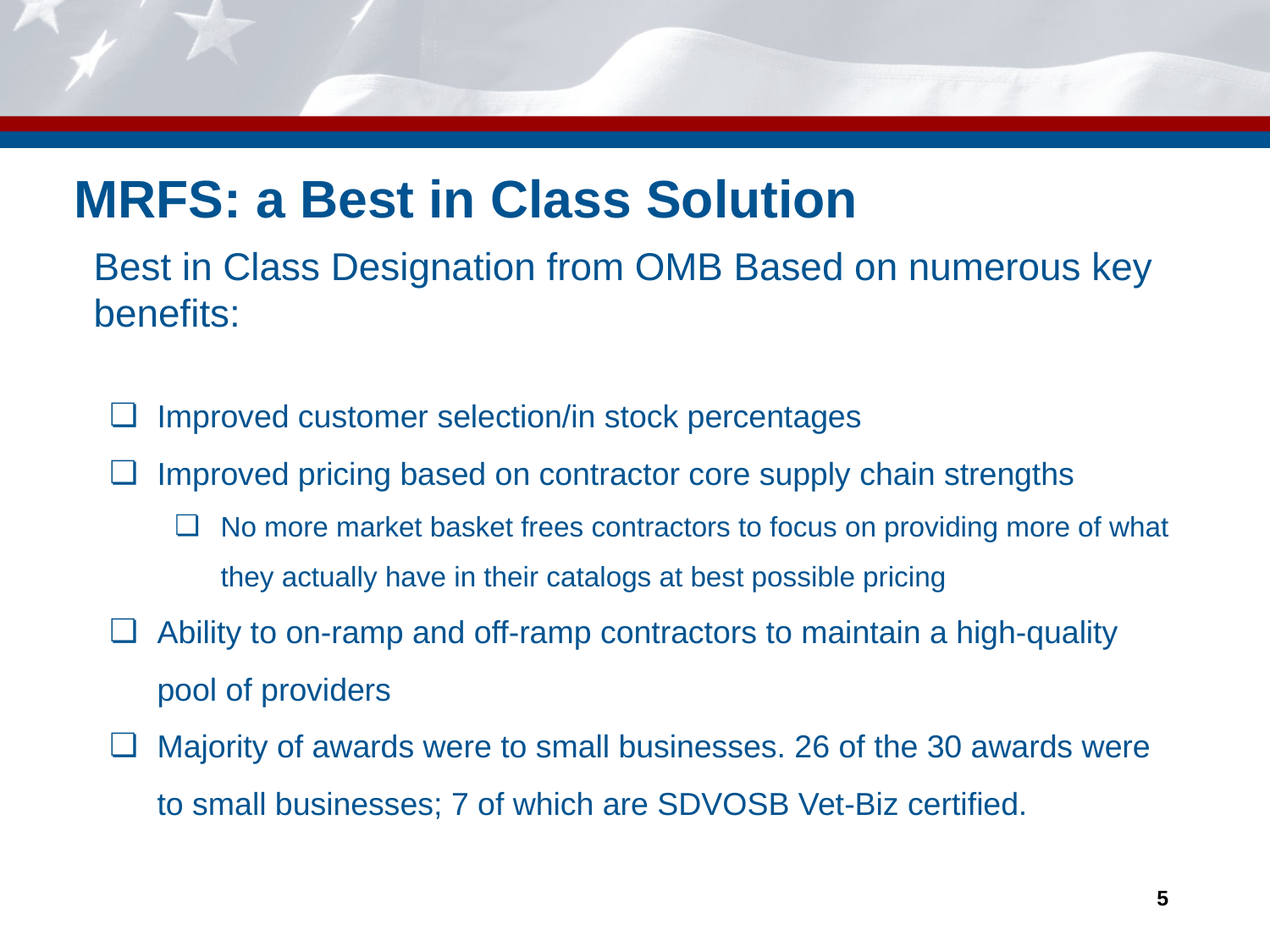

# MRFS: a Best in Class Solution
Best in Class Designation from OMB Based on numerous key benefits:
Improved customer selection/in stock percentages
Improved pricing based on contractor core supply chain strengths
No more market basket frees contractors to focus on providing more of what they actually have in their catalogs at best possible pricing
Ability to on-ramp and off-ramp contractors to maintain a high-quality pool of providers
Majority of awards were to small businesses. 26 of the 30 awards were to small businesses; 7 of which are SDVOSB Vet-Biz certified.